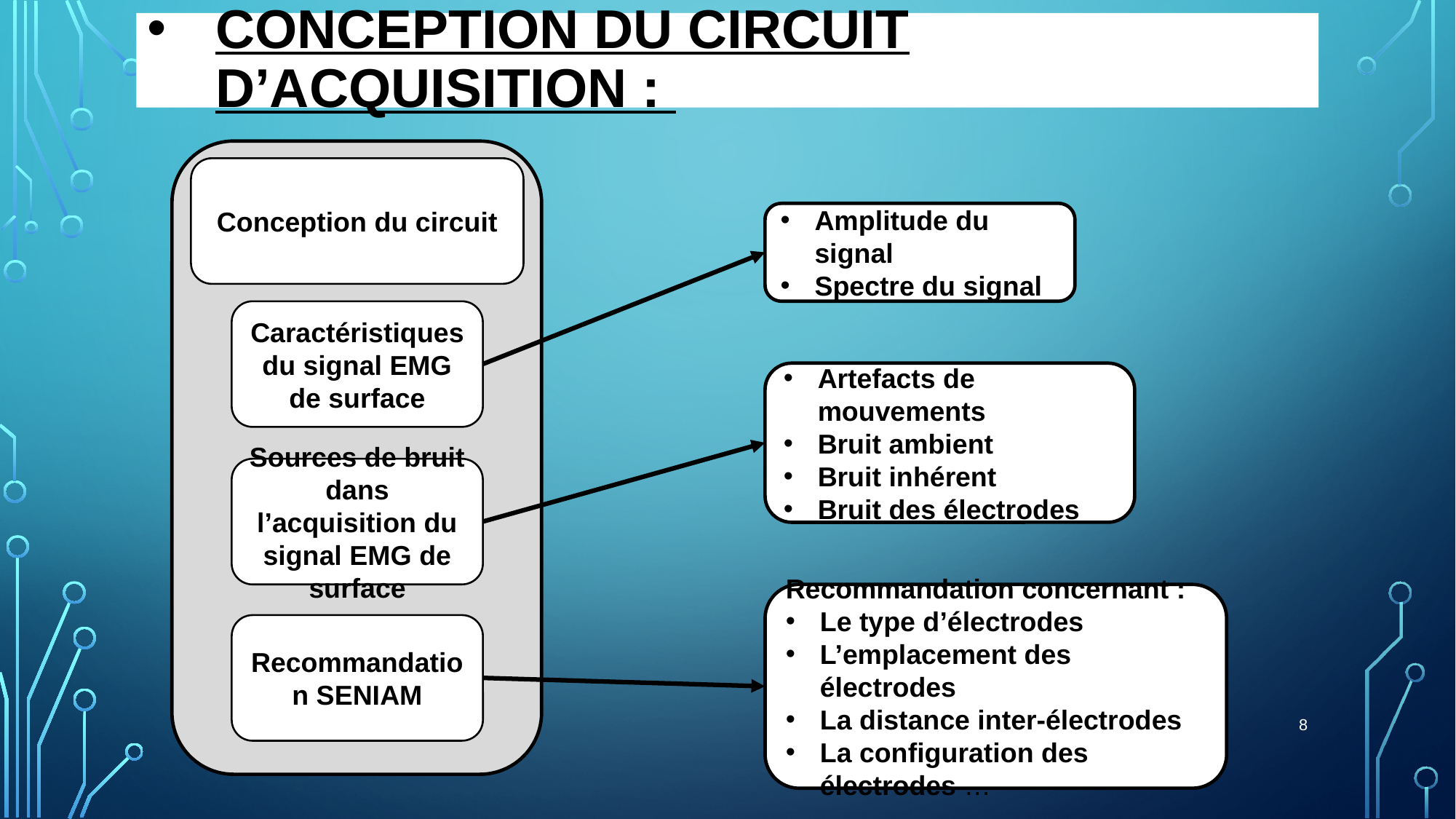

# Conception du circuit d’acquisition :

Conception du circuit
Amplitude du signal
Spectre du signal
Caractéristiques du signal EMG de surface
Artefacts de mouvements
Bruit ambient
Bruit inhérent
Bruit des électrodes
Sources de bruit dans l’acquisition du signal EMG de surface
Recommandation concernant :
Le type d’électrodes
L’emplacement des électrodes
La distance inter-électrodes
La configuration des électrodes …
Recommandation SENIAM
8